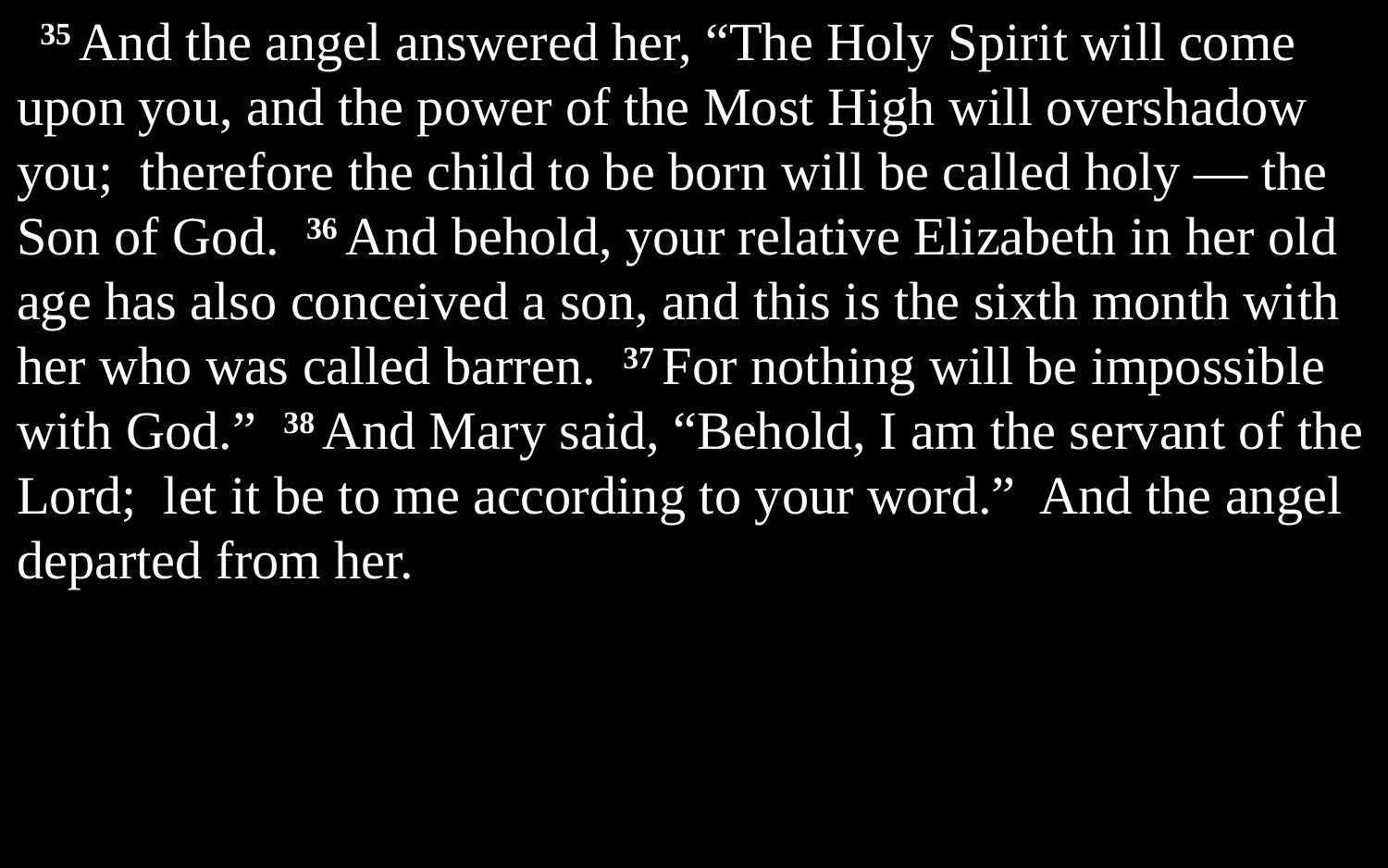

35 And the angel answered her, “The Holy Spirit will come upon you, and the power of the Most High will overshadow you;  therefore the child to be born will be called holy — the Son of God.  36 And behold, your relative Elizabeth in her old age has also conceived a son, and this is the sixth month with her who was called barren.  37 For nothing will be impossible with God.”  38 And Mary said, “Behold, I am the servant of the Lord;  let it be to me according to your word.”  And the angel departed from her.